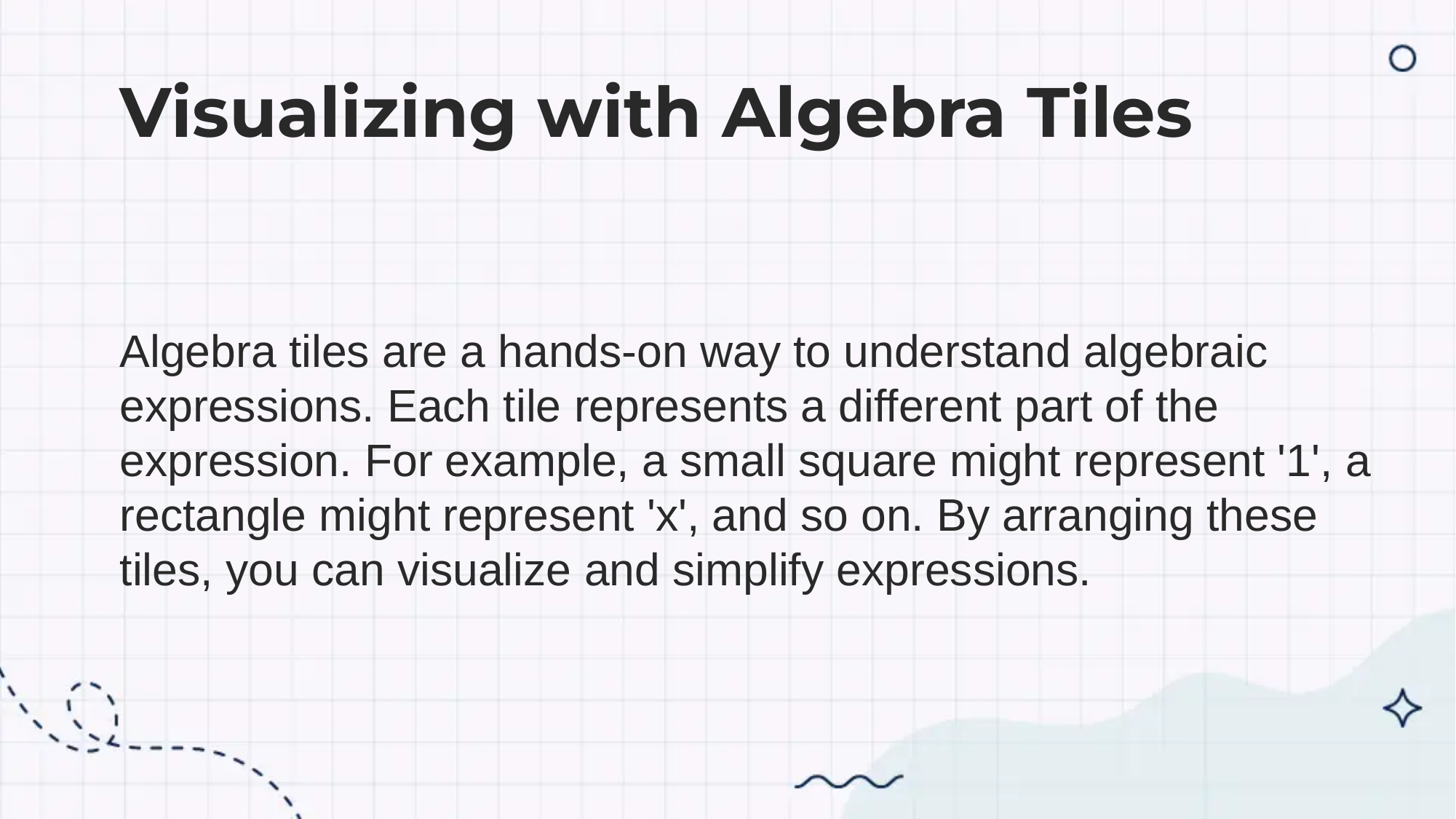

Visualizing with Algebra Tiles
Algebra tiles are a hands-on way to understand algebraic expressions. Each tile represents a different part of the expression. For example, a small square might represent '1', a rectangle might represent 'x', and so on. By arranging these tiles, you can visualize and simplify expressions.